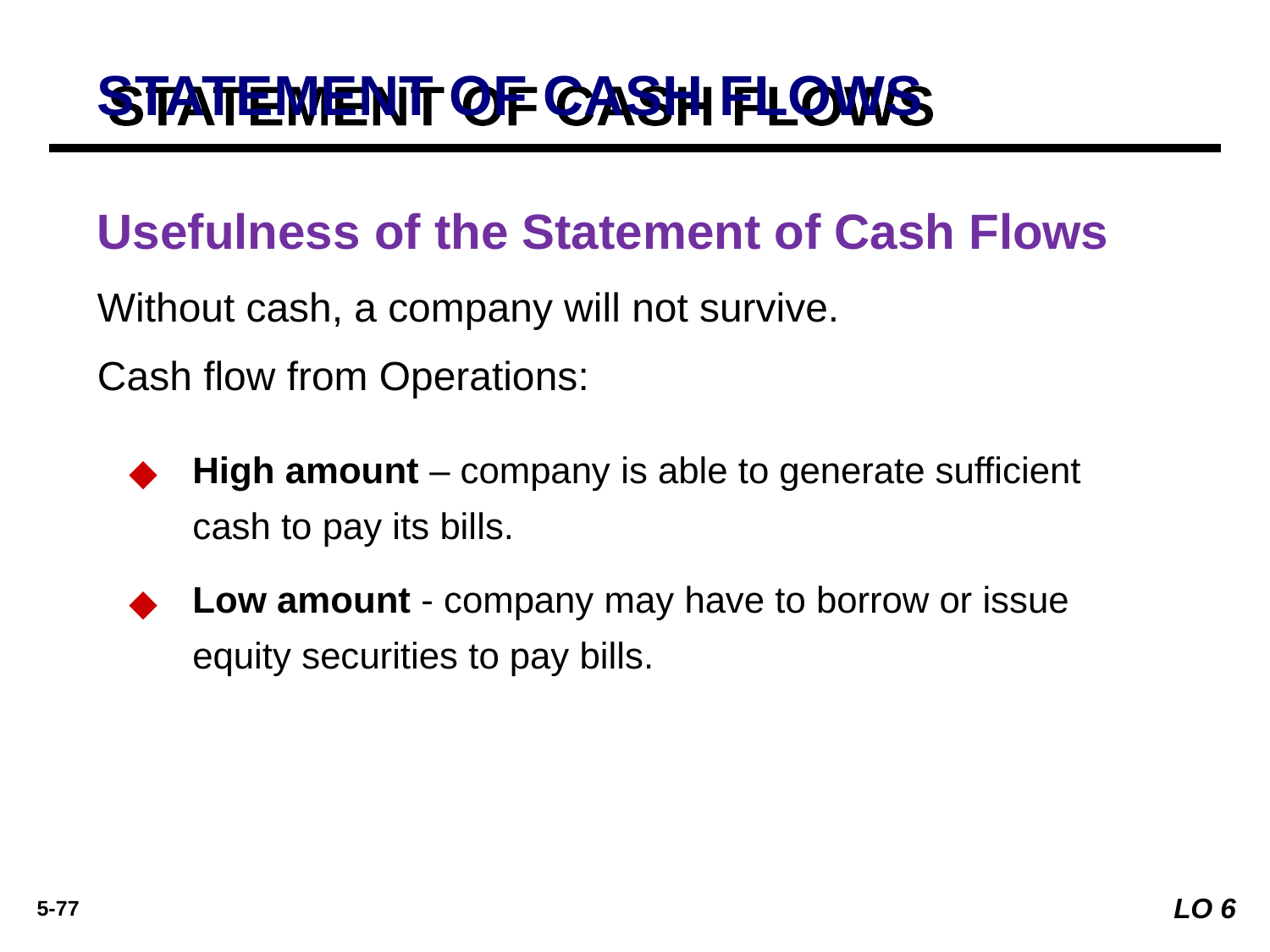

# STATEMENT OF CASH FLOWS
Usefulness of the Statement of Cash Flows
Without cash, a company will not survive.
Cash flow from Operations:
High amount – company is able to generate sufficient cash to pay its bills.
Low amount - company may have to borrow or issue equity securities to pay bills.
LO 6